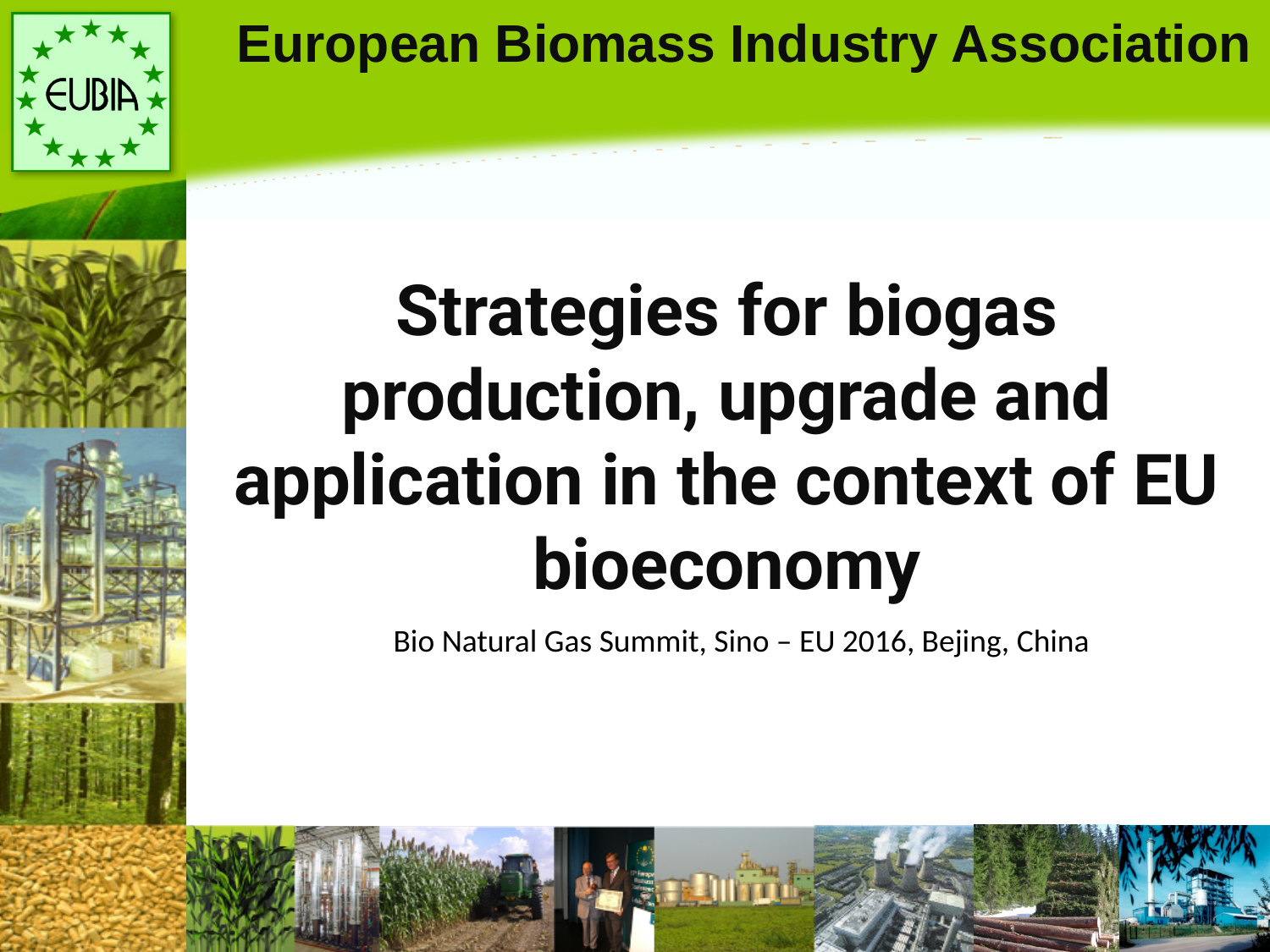

Strategies for biogas production, upgrade and application in the context of EU bioeconomy
Bio Natural Gas Summit, Sino – EU 2016, Bejing, China